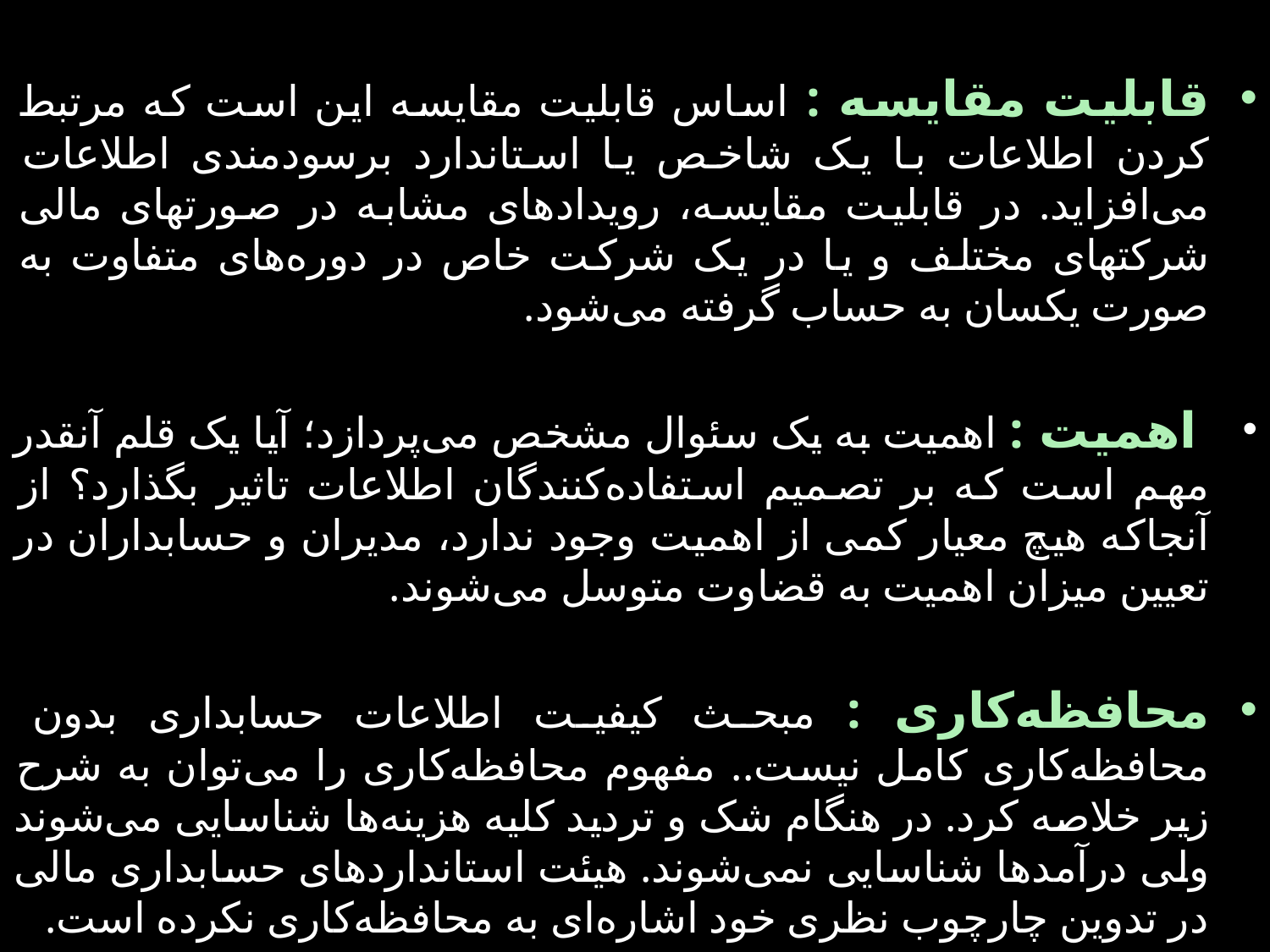

قابلیت مقایسه : اساس قابلیت مقایسه این است که مرتبط کردن اطلاعات با یک شاخص یا استاندارد برسودمندی اطلاعات می‌افزاید. در قابلیت مقایسه، رویدادهای مشابه در صورتهای مالی شرکتهای مختلف و یا در یک شرکت خاص در دوره‌های متفاوت به صورت یکسان به حساب گرفته می‌شود.

 اهمیت : اهمیت به یک سئوال مشخص می‌پردازد؛ آیا یک قلم آنقدر مهم است که بر تصمیم استفاده‌کنندگان اطلاعات تاثیر بگذارد؟ از آنجاکه هیچ معیار کمی از اهمیت وجود ندارد، مدیران و حسابداران در تعیین میزان اهمیت به قضاوت متوسل می‌شوند.

محافظه‌کاری : مبحث کیفیت اطلاعات حسابداری بدون محافظه‌کاری کامل نیست.. مفهوم محافظه‌کاری را می‌توان به شرح زیر خلاصه کرد. در هنگام شک و تردید کلیه هزینه‌ها شناسایی می‌شوند ولی درآمدها شناسایی نمی‌شوند. هیئت استانداردهای حسابداری مالی در تدوین چارچوب نظری خود اشاره‌ای به محافظه‌کاری نکرده است.